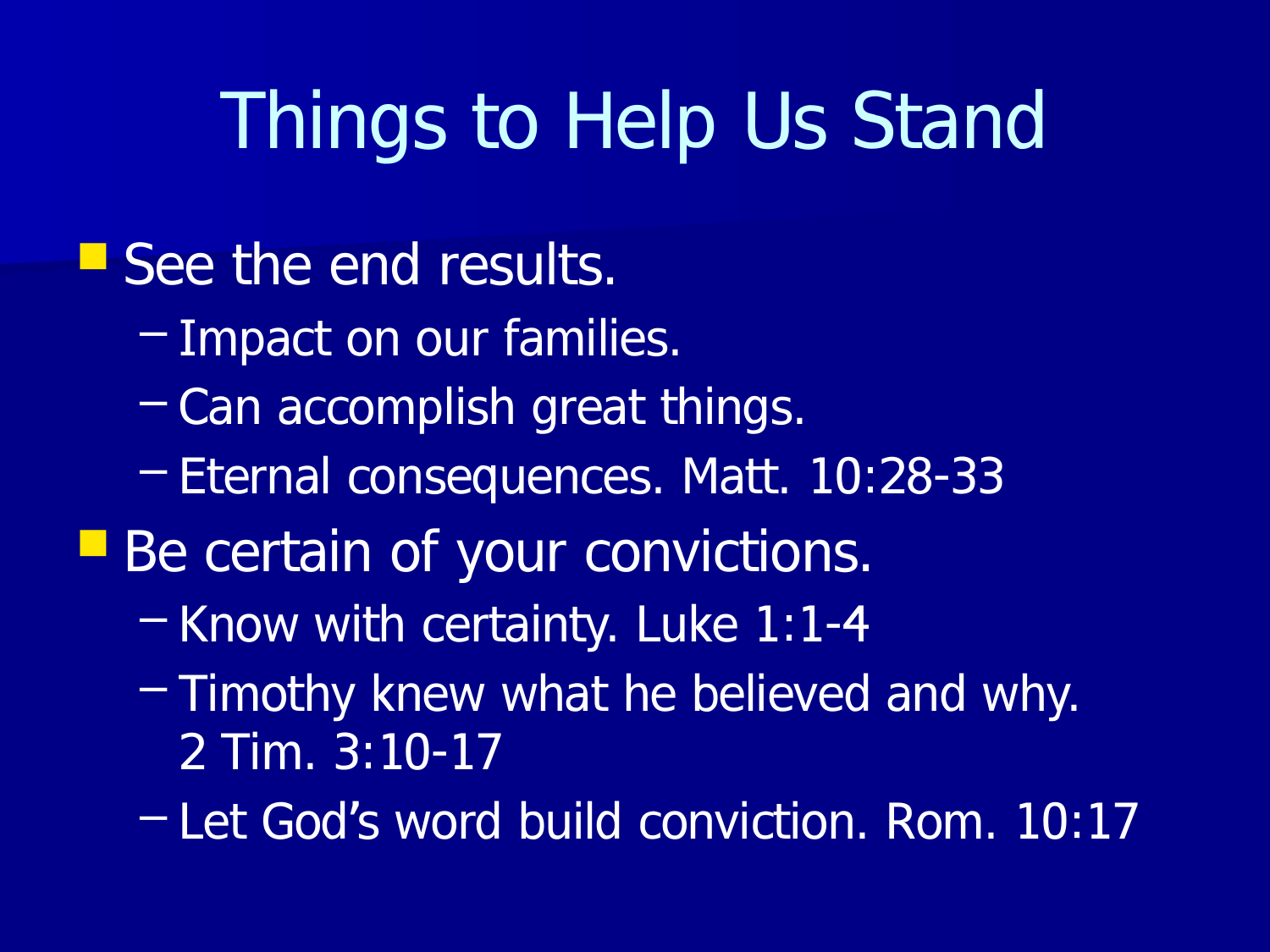

# Things to Help Us Stand
See the end results.
Impact on our families.
Can accomplish great things.
Eternal consequences. Matt. 10:28-33
Be certain of your convictions.
Know with certainty. Luke 1:1-4
Timothy knew what he believed and why.      2 Tim. 3:10-17
Let God’s word build conviction. Rom. 10:17